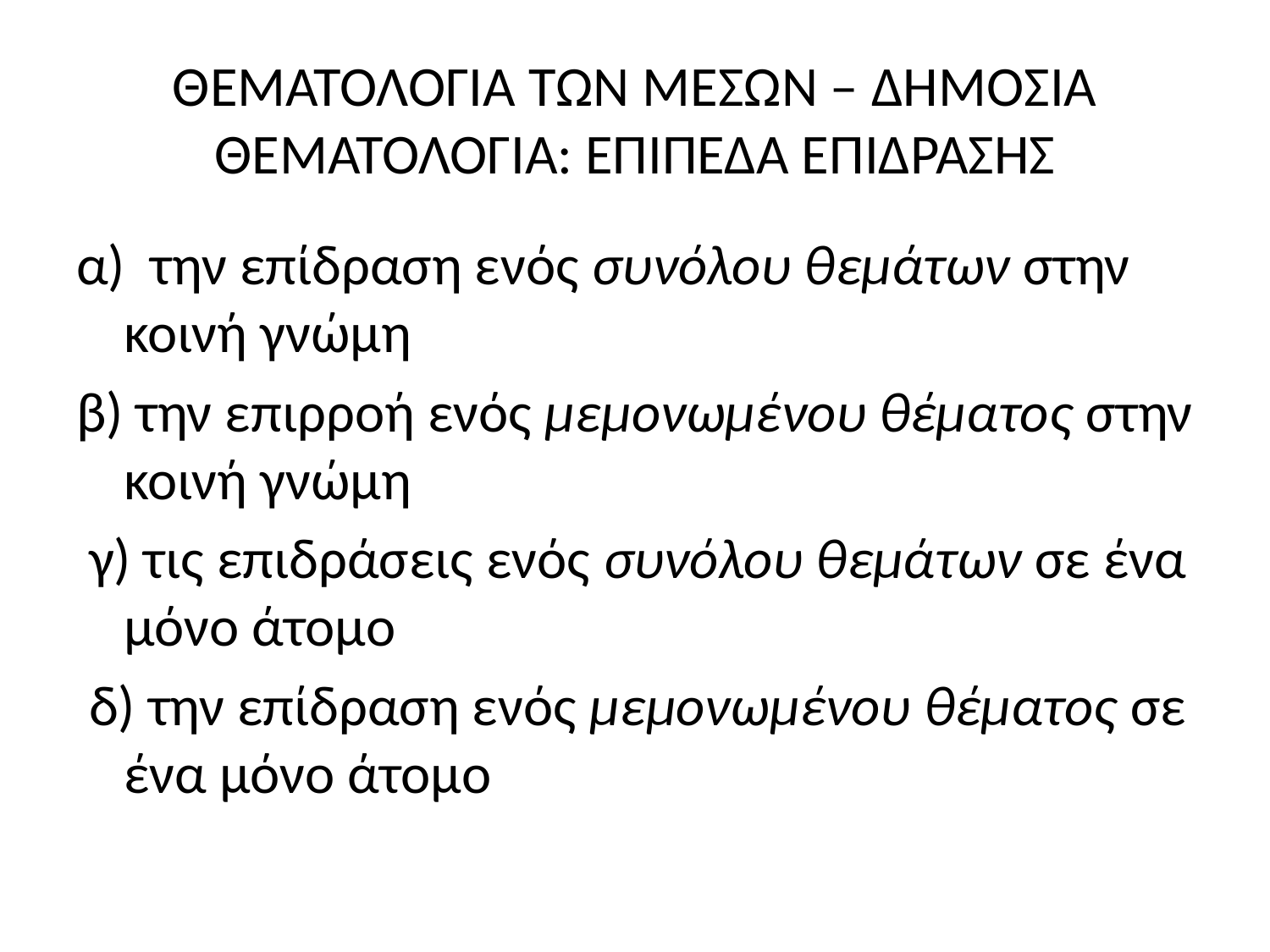

# ΘΕΜΑΤΟΛΟΓΙΑ ΤΩΝ ΜΕΣΩΝ – ΔΗΜΟΣΙΑ ΘΕΜΑΤΟΛΟΓΙΑ: ΕΠΙΠΕΔΑ ΕΠΊΔΡΑΣΗΣ
α)  την επίδραση ενός συνόλου θεμάτων στην κοινή γνώμη
β) την επιρροή ενός μεμονωμένου θέματος στην κοινή γνώμη
 γ) τις επιδράσεις ενός συνόλου θεμάτων σε ένα μόνο άτομο
 δ) την επίδραση ενός μεμονωμένου θέματος σε ένα μόνο άτομο